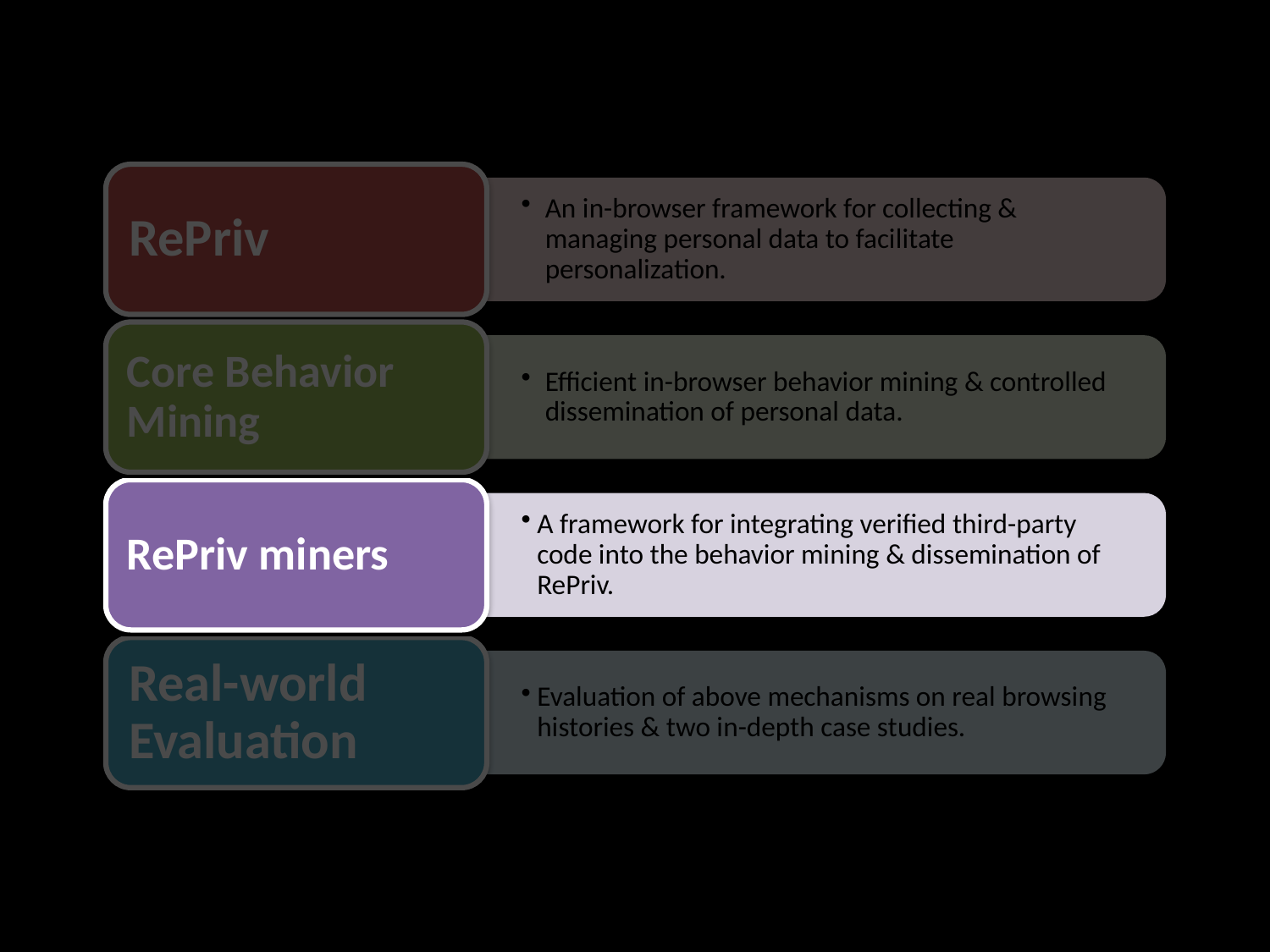

RePriv
An in-browser framework for collecting & managing personal data to facilitate personalization.
Core Behavior Mining
Efficient in-browser behavior mining & controlled dissemination of personal data.
RePriv miners
A framework for integrating verified third-party code into the behavior mining & dissemination of RePriv.
Real-world Evaluation
Evaluation of above mechanisms on real browsing histories & two in-depth case studies.